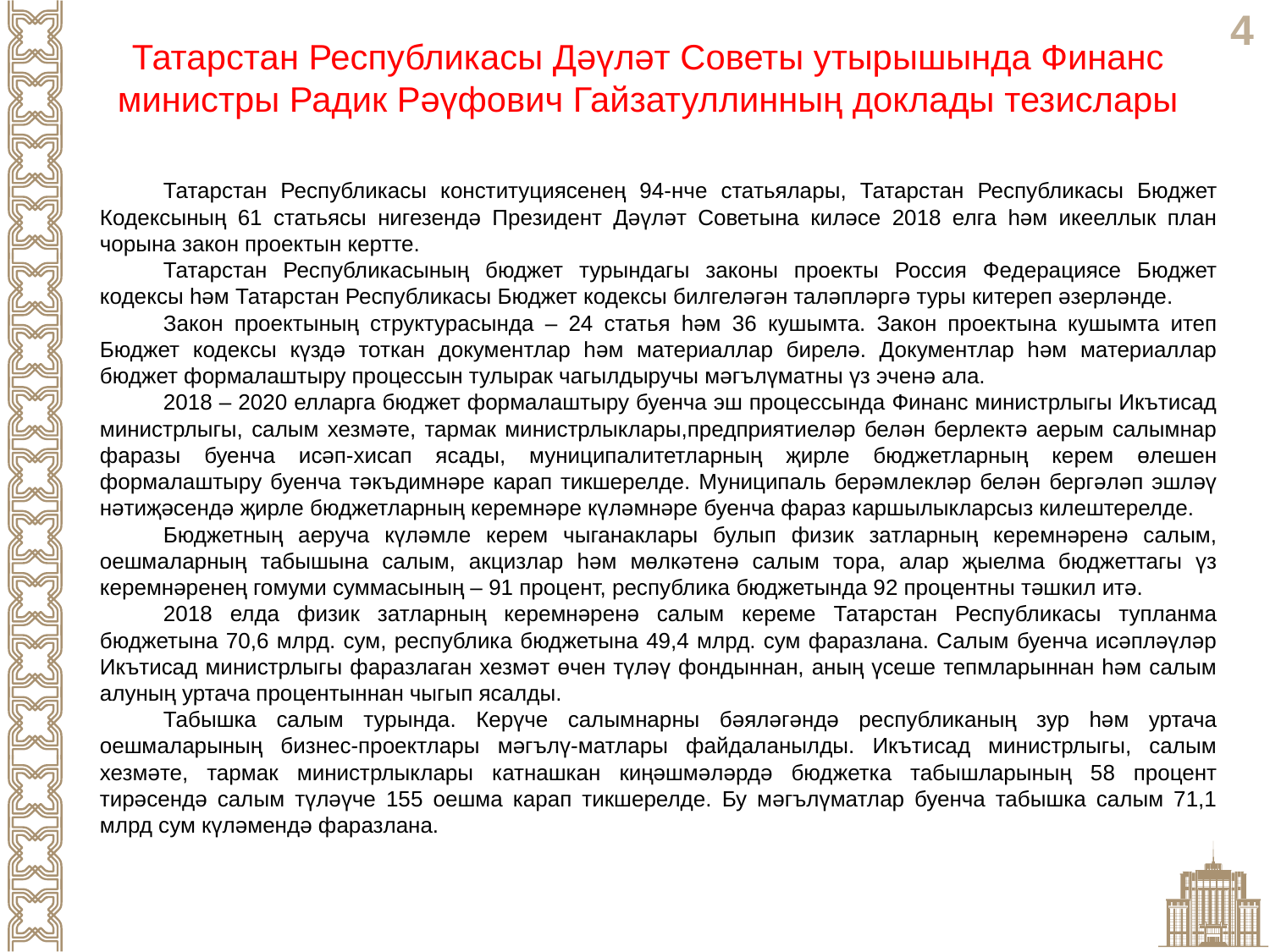

Татарстан Республикасы Дәүләт Советы утырышында Финанс
министры Радик Рәүфович Гайзатуллинның доклады тезислары
Татарстан Республикасы конституциясенең 94-нче статьялары, Татарстан Республикасы Бюджет Кодексының 61 статьясы нигезендә Президент Дәүләт Советына киләсе 2018 елга һәм икееллык план чорына закон проектын кертте.
Татарстан Республикасының бюджет турындагы законы проекты Россия Федерациясе Бюджет кодексы һәм Татарстан Республикасы Бюджет кодексы билгеләгән таләпләргә туры китереп әзерләнде.
Закон проектының структурасында – 24 статья һәм 36 кушымта. Закон проектына кушымта итеп Бюджет кодексы күздә тоткан документлар һәм материаллар бирелә. Документлар һәм материаллар бюджет формалаштыру процессын тулырак чагылдыручы мәгълүматны үз эченә ала.
2018 – 2020 елларга бюджет формалаштыру буенча эш процессында Финанс министрлыгы Икътисад министрлыгы, салым хезмәте, тармак министрлыклары,предприятиеләр белән берлектә аерым салымнар фаразы буенча исәп-хисап ясады, муниципалитетларның җирле бюджетларның керем өлешен формалаштыру буенча тәкъдимнәре карап тикшерелде. Муниципаль берәмлекләр белән бергәләп эшләү нәтиҗәсендә җирле бюджетларның керемнәре күләмнәре буенча фараз каршылыкларсыз килештерелде.
Бюджетның аеруча күләмле керем чыганаклары булып физик затларның керемнәренә салым, оешмаларның табышына салым, акцизлар һәм мөлкәтенә салым тора, алар җыелма бюджеттагы үз керемнәренең гомуми суммасының – 91 процент, республика бюджетында 92 процентны тәшкил итә.
2018 елда физик затларның керемнәренә салым кереме Татарстан Республикасы тупланма бюджетына 70,6 млрд. сум, республика бюджетына 49,4 млрд. сум фаразлана. Салым буенча исәпләүләр Икътисад министрлыгы фаразлаган хезмәт өчен түләү фондыннан, аның үсеше тепмларыннан һәм салым алуның уртача процентыннан чыгып ясалды.
Табышка салым турында. Керүче салымнарны бәяләгәндә республиканың зур һәм уртача оешмаларының бизнес-проектлары мәгълү-матлары файдаланылды. Икътисад министрлыгы, салым хезмәте, тармак министрлыклары катнашкан киңәшмәләрдә бюджетка табышларының 58 процент тирәсендә салым түләүче 155 оешма карап тикшерелде. Бу мәгълүматлар буенча табышка салым 71,1 млрд сум күләмендә фаразлана.